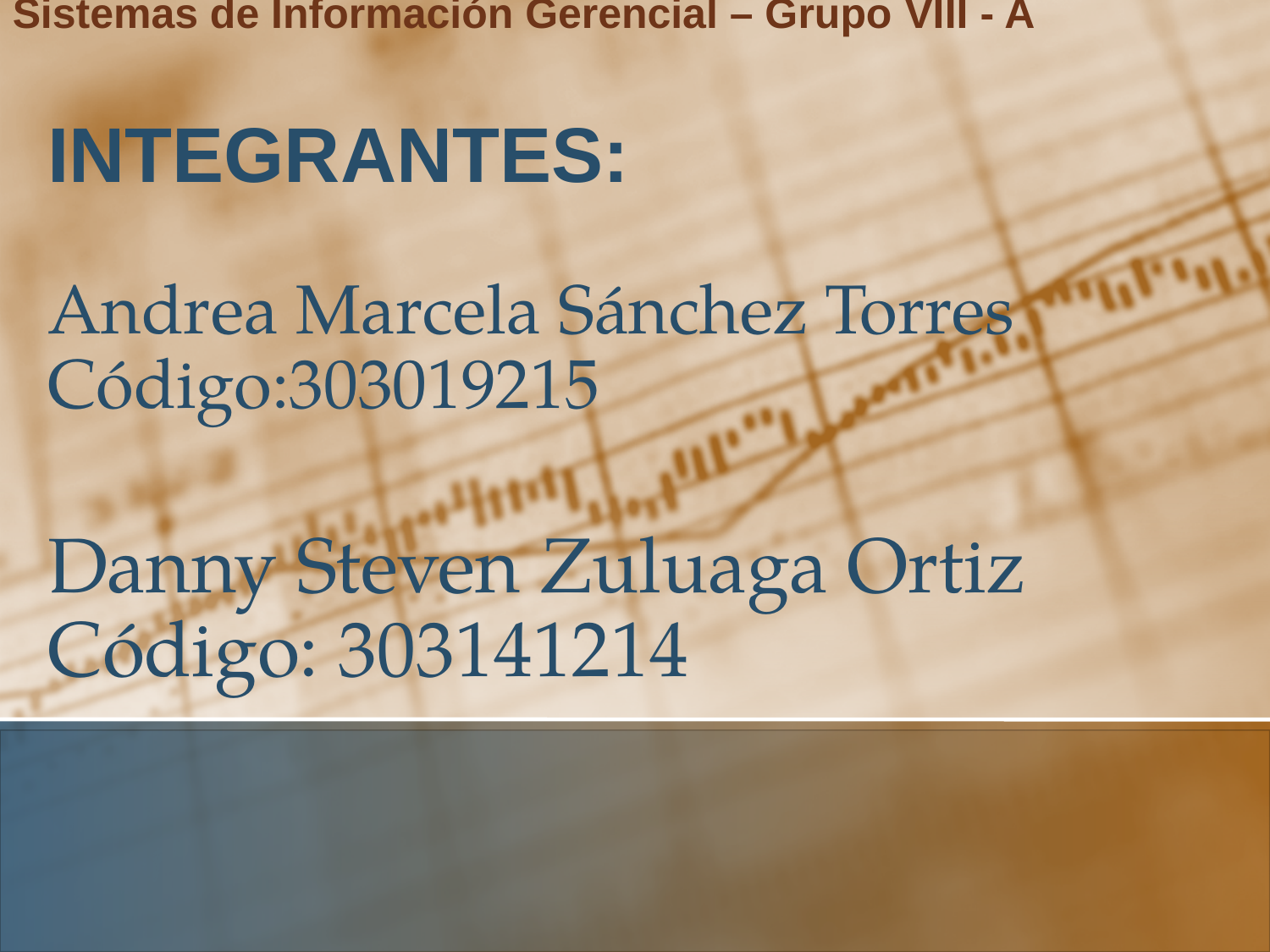

# Sistemas de Información Gerencial – Grupo VIII - A
INTEGRANTES:
Andrea Marcela Sánchez Torres
Código:303019215
Danny Steven Zuluaga Ortiz
Código: 303141214